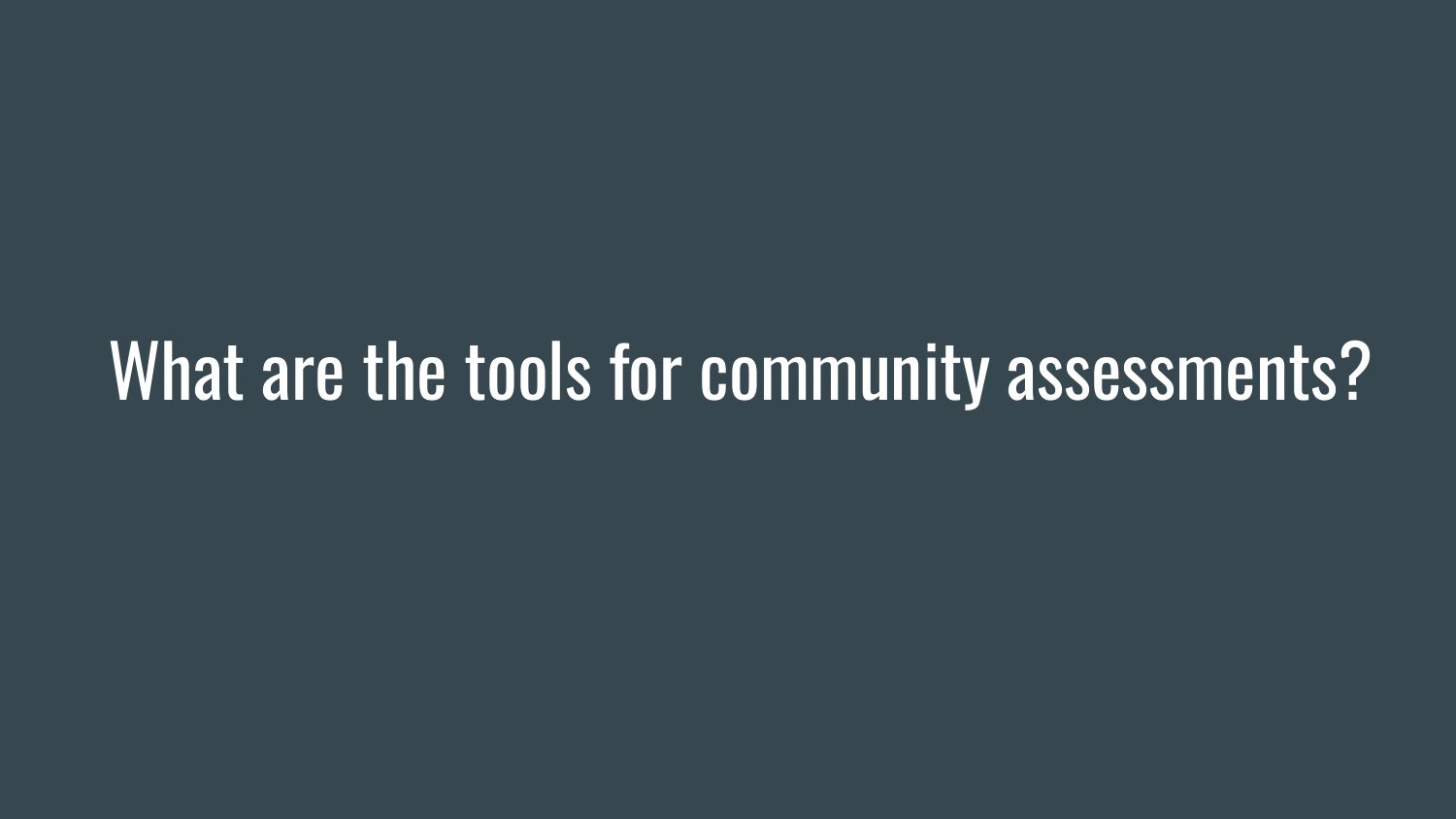

# What are the tools for community assessments?